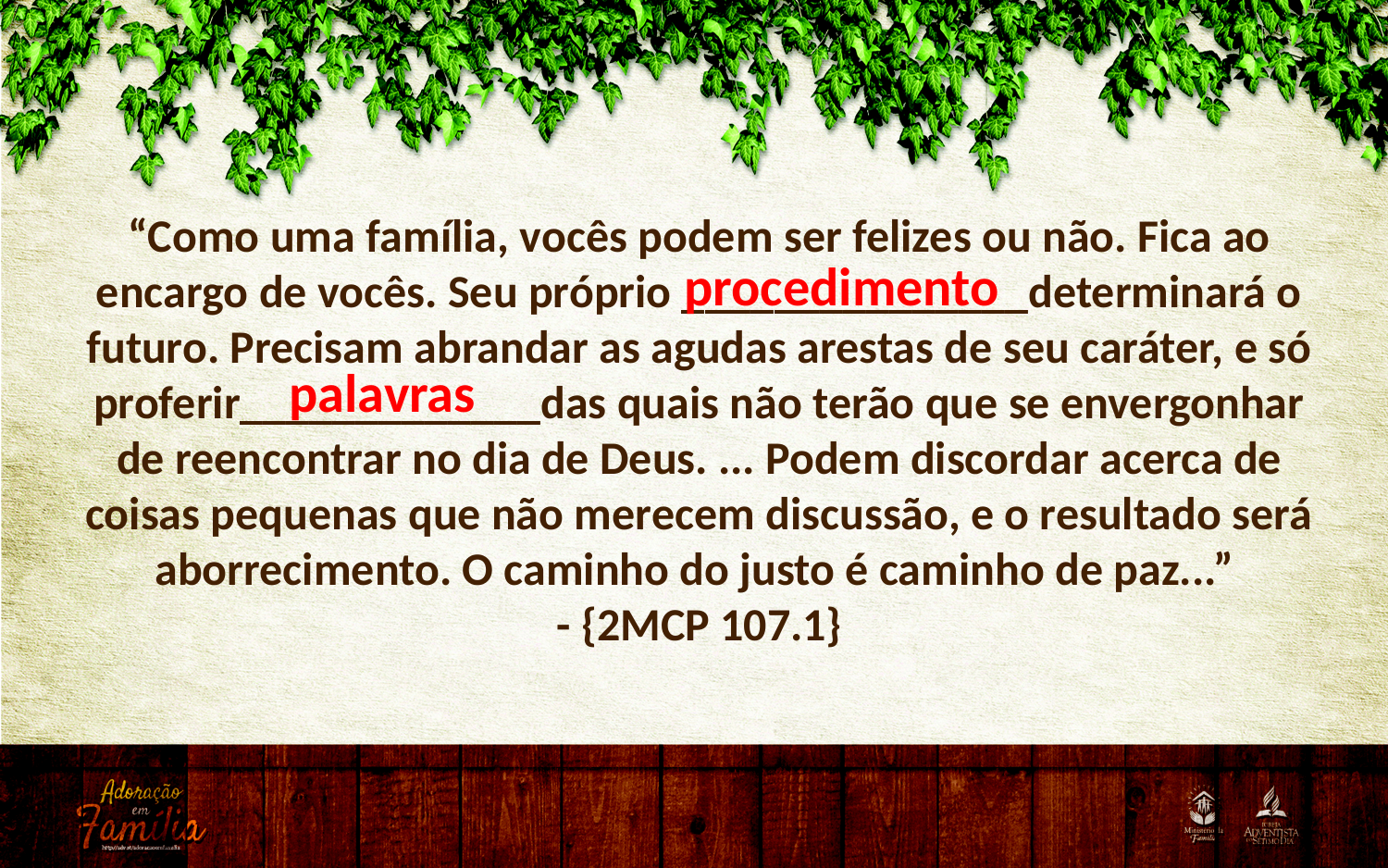

“Como uma família, vocês podem ser felizes ou não. Fica ao encargo de vocês. Seu próprio _______________determinará o futuro. Precisam abrandar as agudas arestas de seu caráter, e só proferir_____________das quais não terão que se envergonhar de reencontrar no dia de Deus. ... Podem discordar acerca de coisas pequenas que não merecem discussão, e o resultado será aborrecimento. O caminho do justo é caminho de paz...”
- {2MCP 107.1}
procedimento
palavras